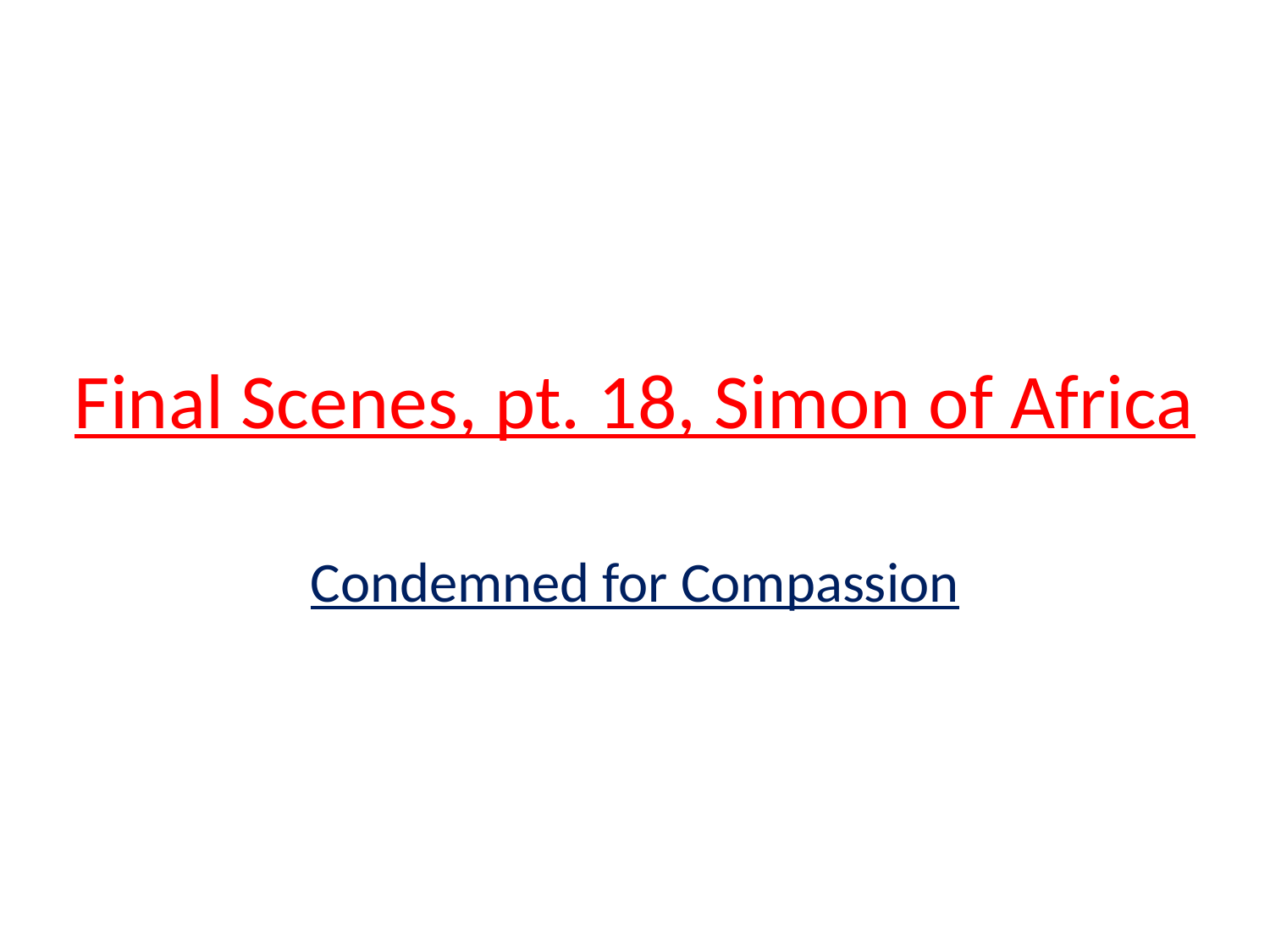

# Final Scenes, pt. 18, Simon of Africa
Condemned for Compassion